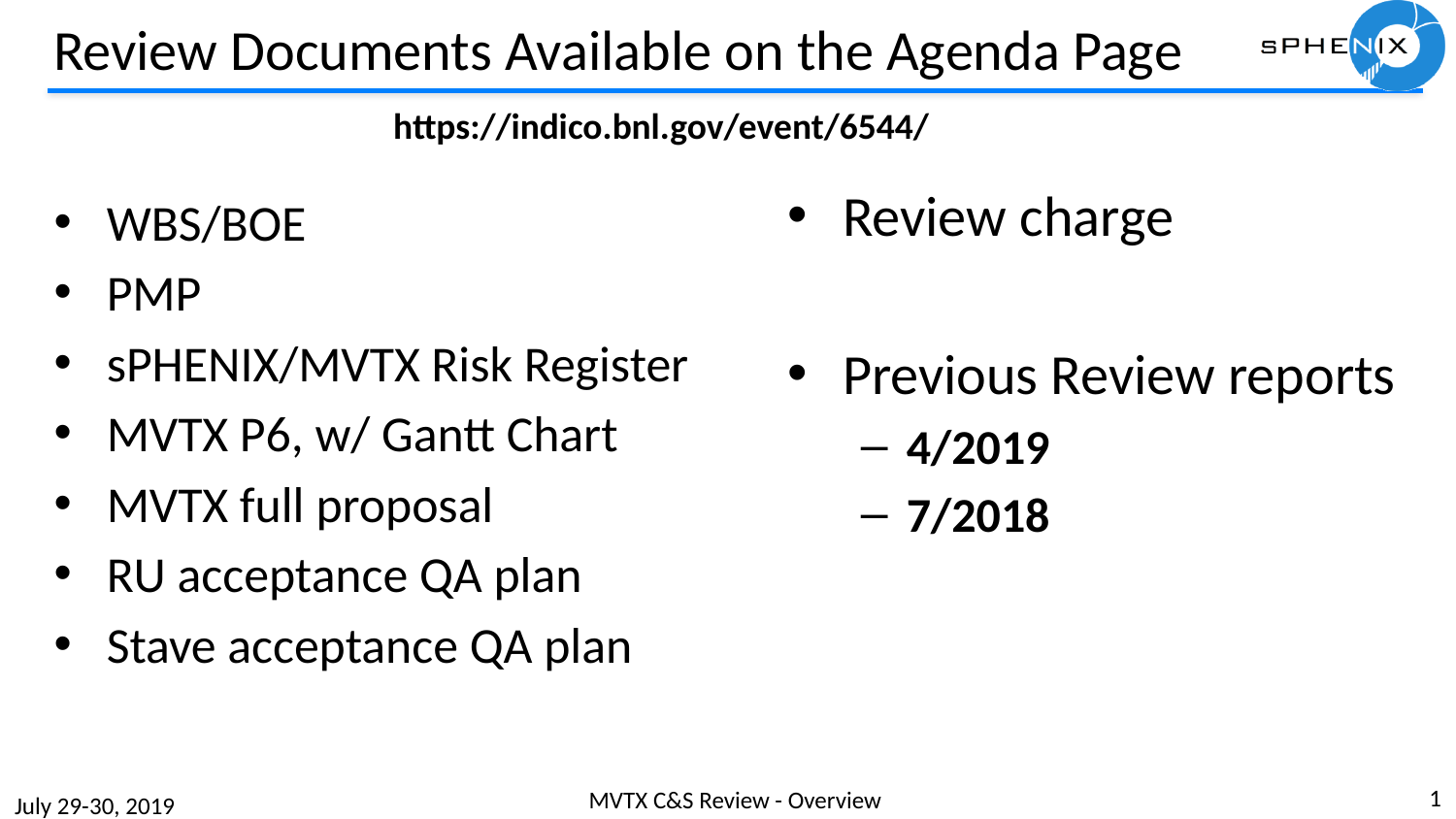

# Review Documents Available on the Agenda Page
https://indico.bnl.gov/event/6544/
Review charge

Previous Review reports
4/2019
7/2018

WBS/BOE
PMP
sPHENIX/MVTX Risk Register
MVTX P6, w/ Gantt Chart
MVTX full proposal
RU acceptance QA plan
Stave acceptance QA plan
1
MVTX C&S Review - Overview
July 29-30, 2019